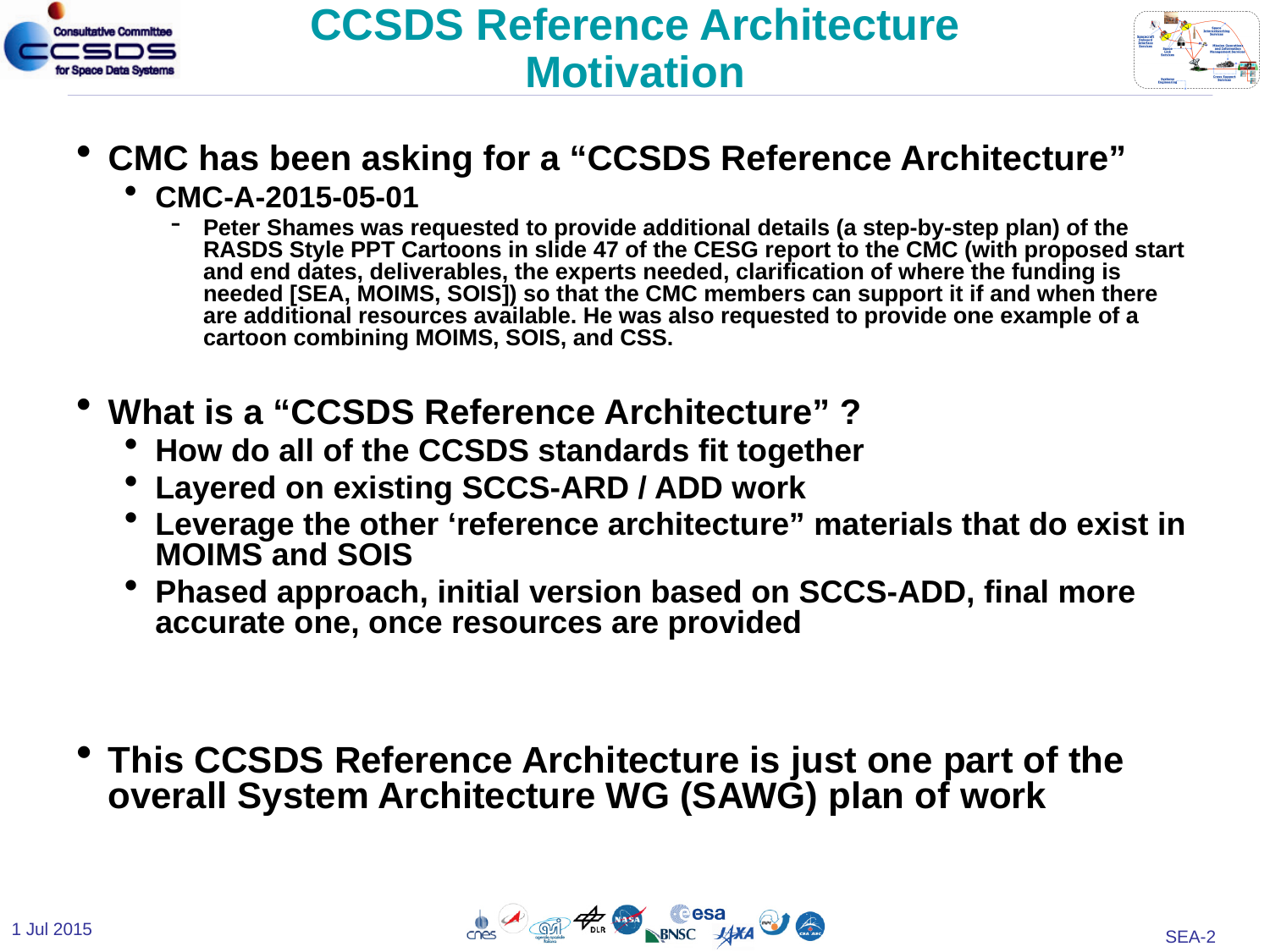

# CCSDS Reference Architecture Motivation
CMC has been asking for a “CCSDS Reference Architecture”
CMC-A-2015-05-01
Peter Shames was requested to provide additional details (a step-by-step plan) of the RASDS Style PPT Cartoons in slide 47 of the CESG report to the CMC (with proposed start and end dates, deliverables, the experts needed, clarification of where the funding is needed [SEA, MOIMS, SOIS]) so that the CMC members can support it if and when there are additional resources available. He was also requested to provide one example of a cartoon combining MOIMS, SOIS, and CSS.

What is a “CCSDS Reference Architecture” ?
How do all of the CCSDS standards fit together
Layered on existing SCCS-ARD / ADD work
Leverage the other ‘reference architecture” materials that do exist in MOIMS and SOIS
Phased approach, initial version based on SCCS-ADD, final more accurate one, once resources are provided

This CCSDS Reference Architecture is just one part of the overall System Architecture WG (SAWG) plan of work
1 Jul 2015